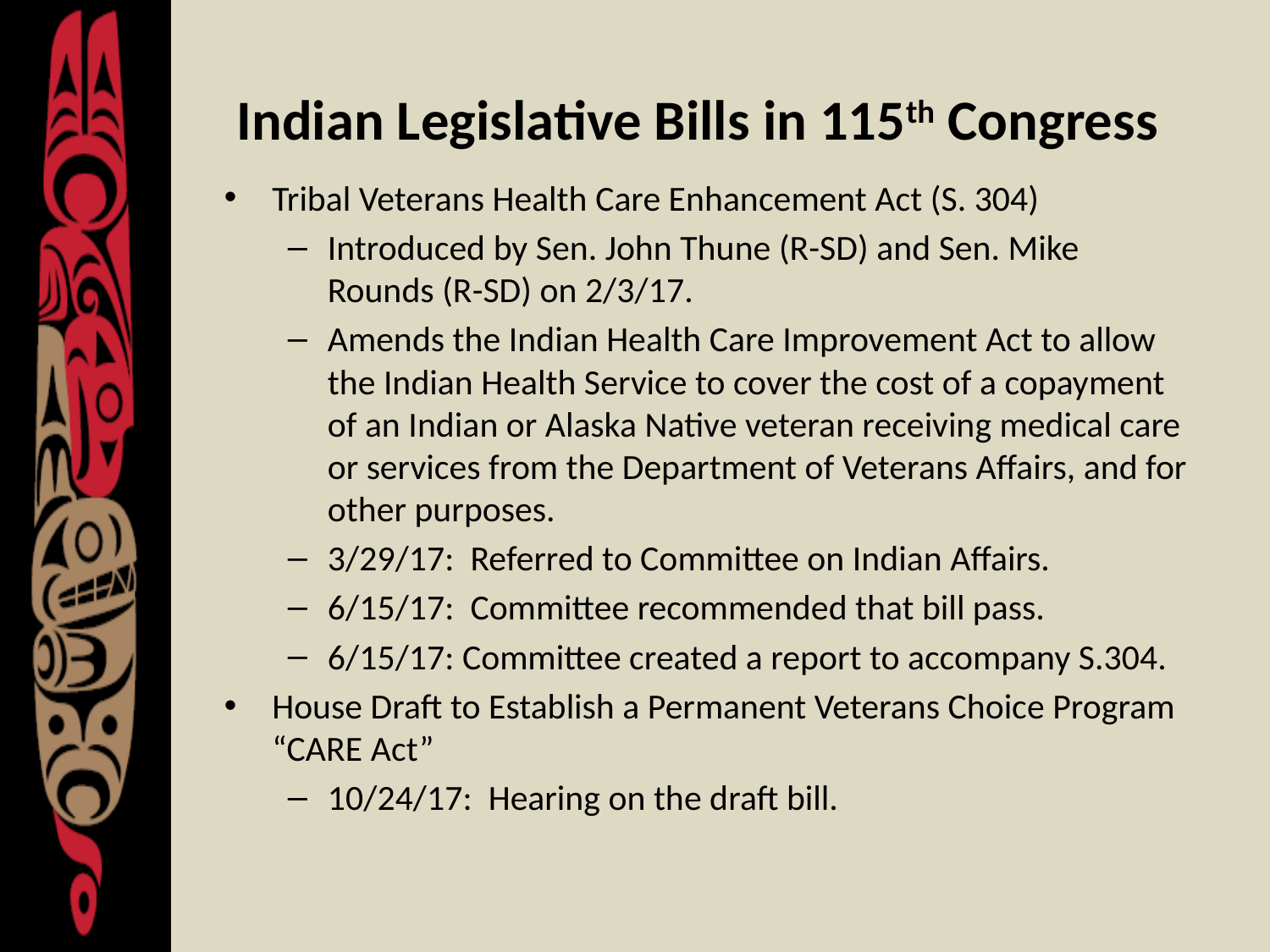

# Indian Legislative Bills in 115th Congress
Tribal Veterans Health Care Enhancement Act (S. 304)
Introduced by Sen. John Thune (R-SD) and Sen. Mike Rounds (R-SD) on 2/3/17.
Amends the Indian Health Care Improvement Act to allow the Indian Health Service to cover the cost of a copayment of an Indian or Alaska Native veteran receiving medical care or services from the Department of Veterans Affairs, and for other purposes.
3/29/17:  Referred to Committee on Indian Affairs.
6/15/17:  Committee recommended that bill pass.
6/15/17: Committee created a report to accompany S.304.
House Draft to Establish a Permanent Veterans Choice Program “CARE Act”
10/24/17:  Hearing on the draft bill.